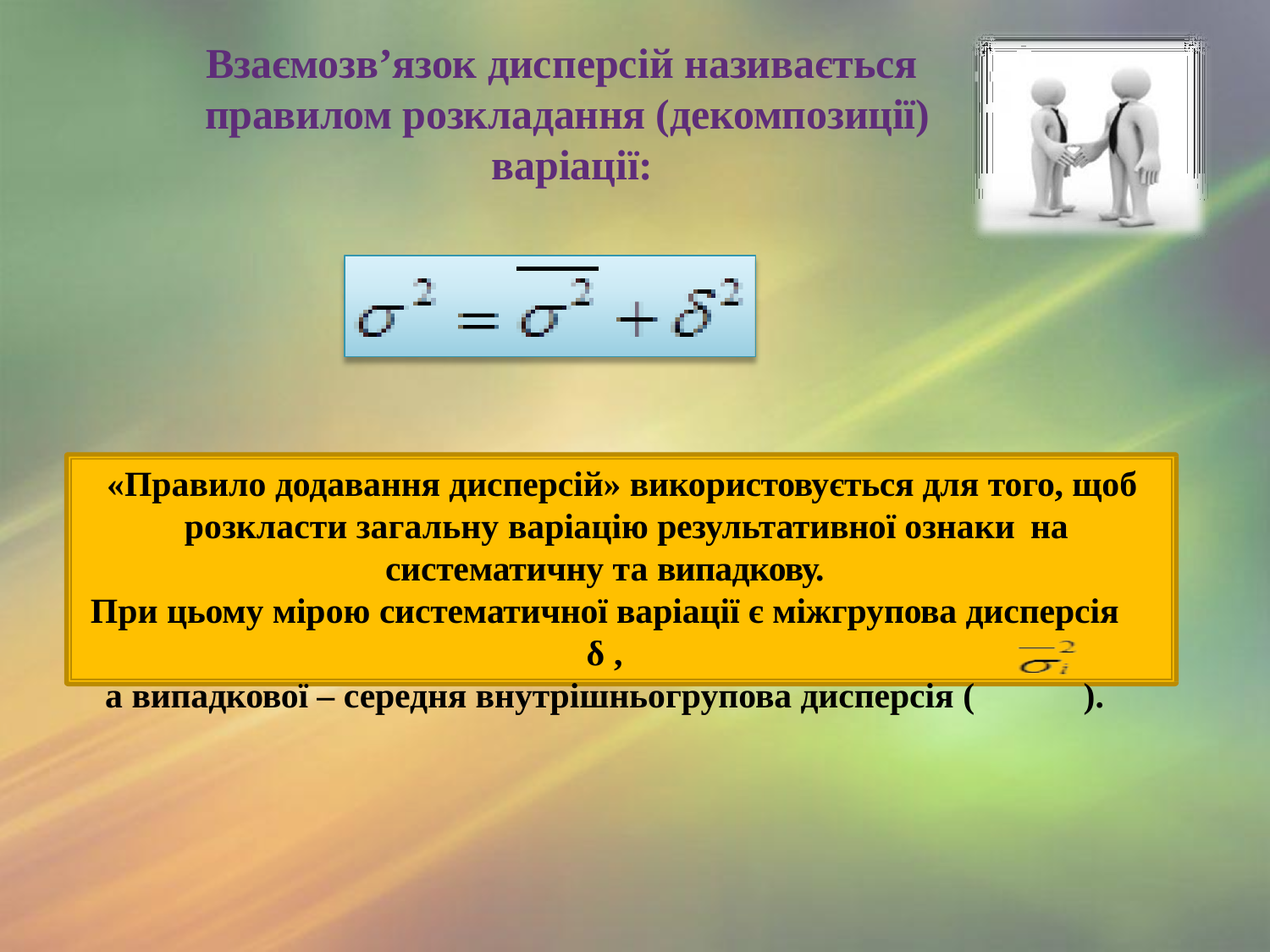

# Взаємозв’язок дисперсій називається  правилом розкладання (декомпозиції)  варіації:

«Правило додавання дисперсій» використовується для того, щоб  розкласти загальну варіацію результативної ознаки на
систематичну та випадкову.
При цьому мірою систематичної варіації є міжгрупова дисперсія δ ,
а випадкової – середня внутрішньогрупова дисперсія (	).